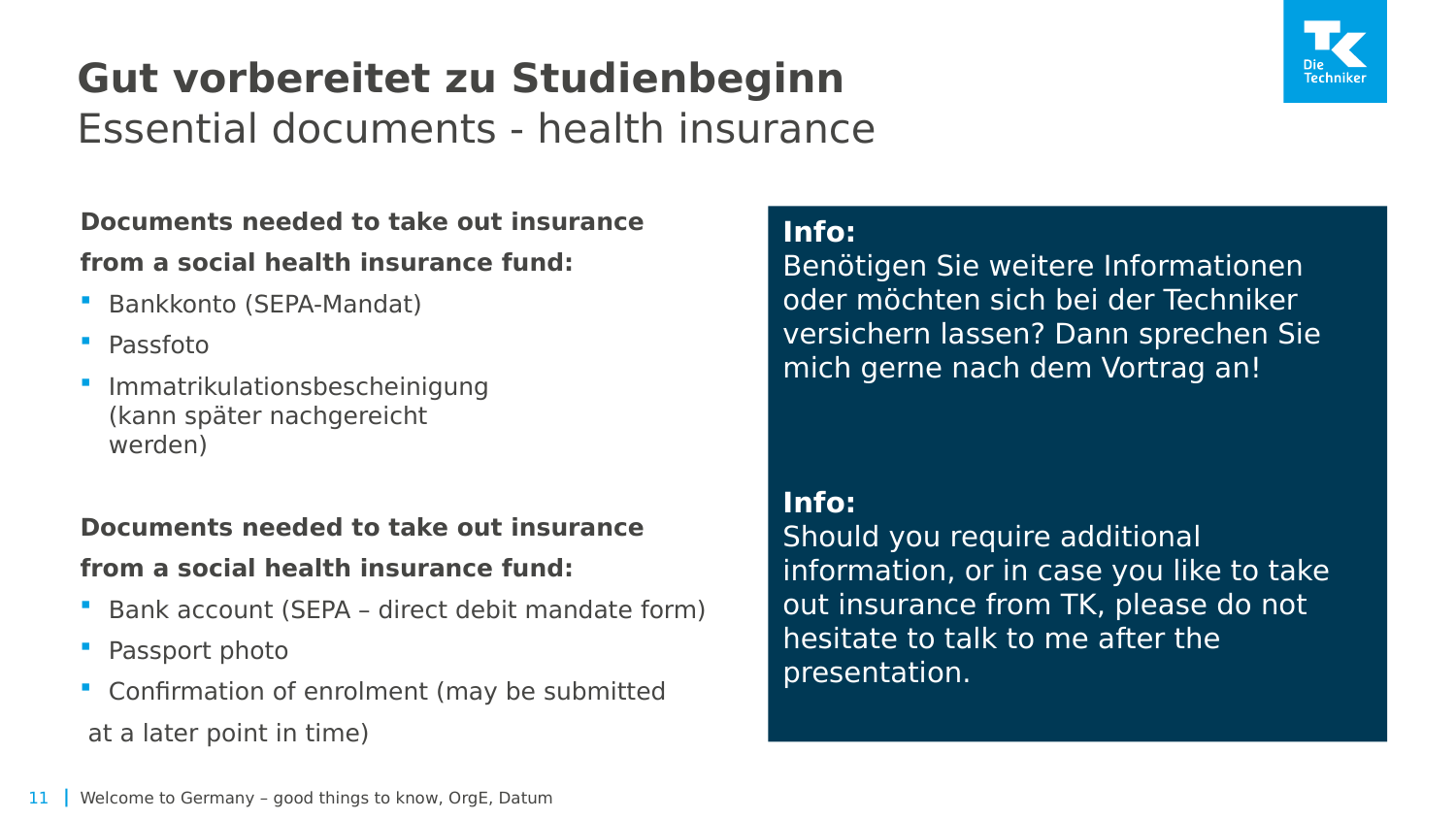

# Gut vorbereitet zu Studienbeginn Essential documents - health insurance
Info:
Benötigen Sie weitere Informationen oder möchten sich bei der Techniker versichern lassen? Dann sprechen Sie mich gerne nach dem Vortrag an!

Info:
Should you require additional information, or in case you like to take out insurance from TK, please do not hesitate to talk to me after the presentation.

Documents needed to take out insurance
from a social health insurance fund:
Bankkonto (SEPA-Mandat)
Passfoto
Immatrikulationsbescheinigung
(kann später nachgereicht
werden)

Documents needed to take out insurance
from a social health insurance fund:
Bank account (SEPA – direct debit mandate form)
Passport photo
Confirmation of enrolment (may be submitted
 at a later point in time)

Welcome to Germany – good things to know, OrgE, Datum